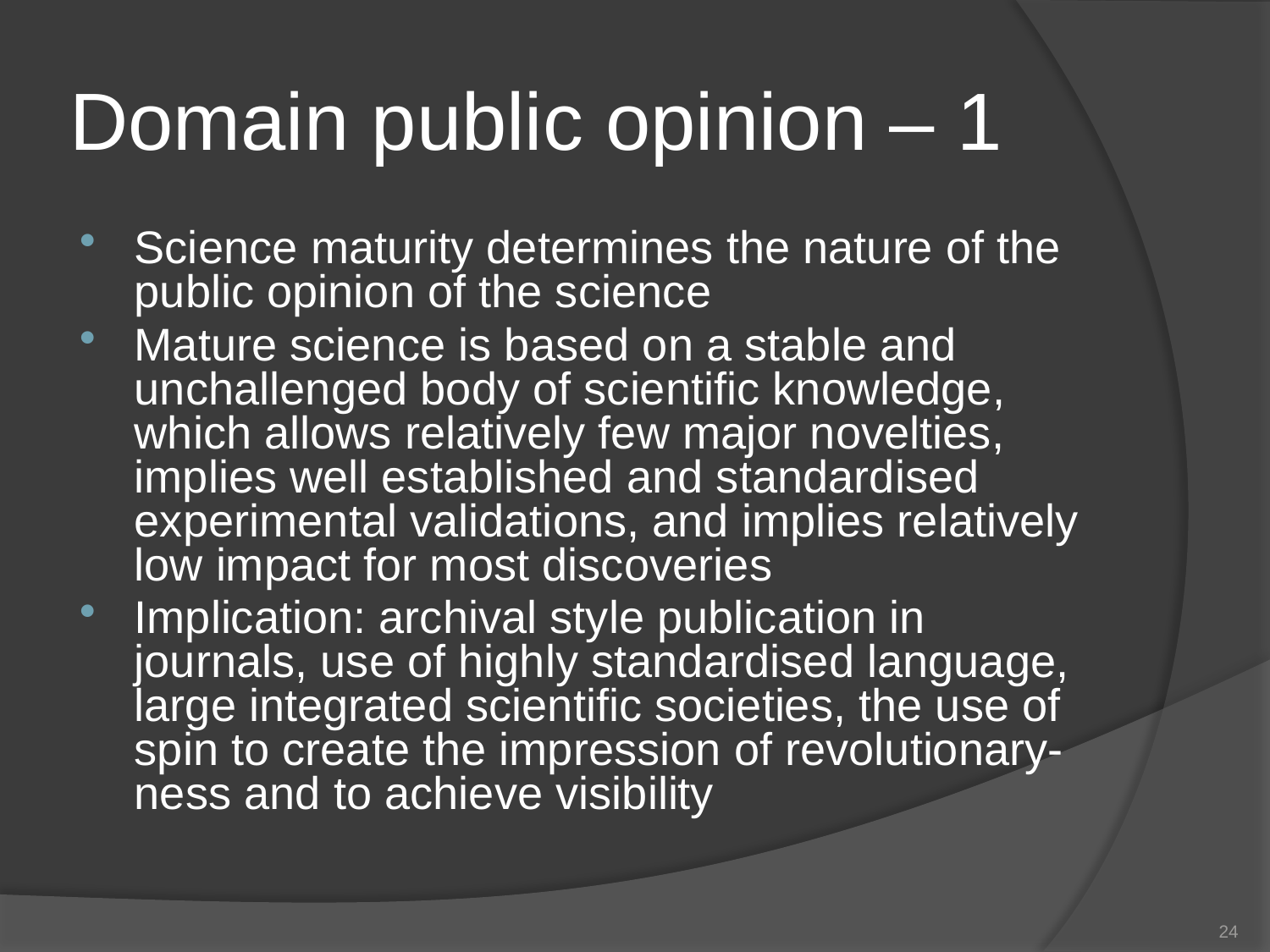

# Domain public opinion – 1
Science maturity determines the nature of the public opinion of the science
Mature science is based on a stable and unchallenged body of scientific knowledge, which allows relatively few major novelties, implies well established and standardised experimental validations, and implies relatively low impact for most discoveries
Implication: archival style publication in journals, use of highly standardised language, large integrated scientific societies, the use of spin to create the impression of revolutionary-ness and to achieve visibility
24